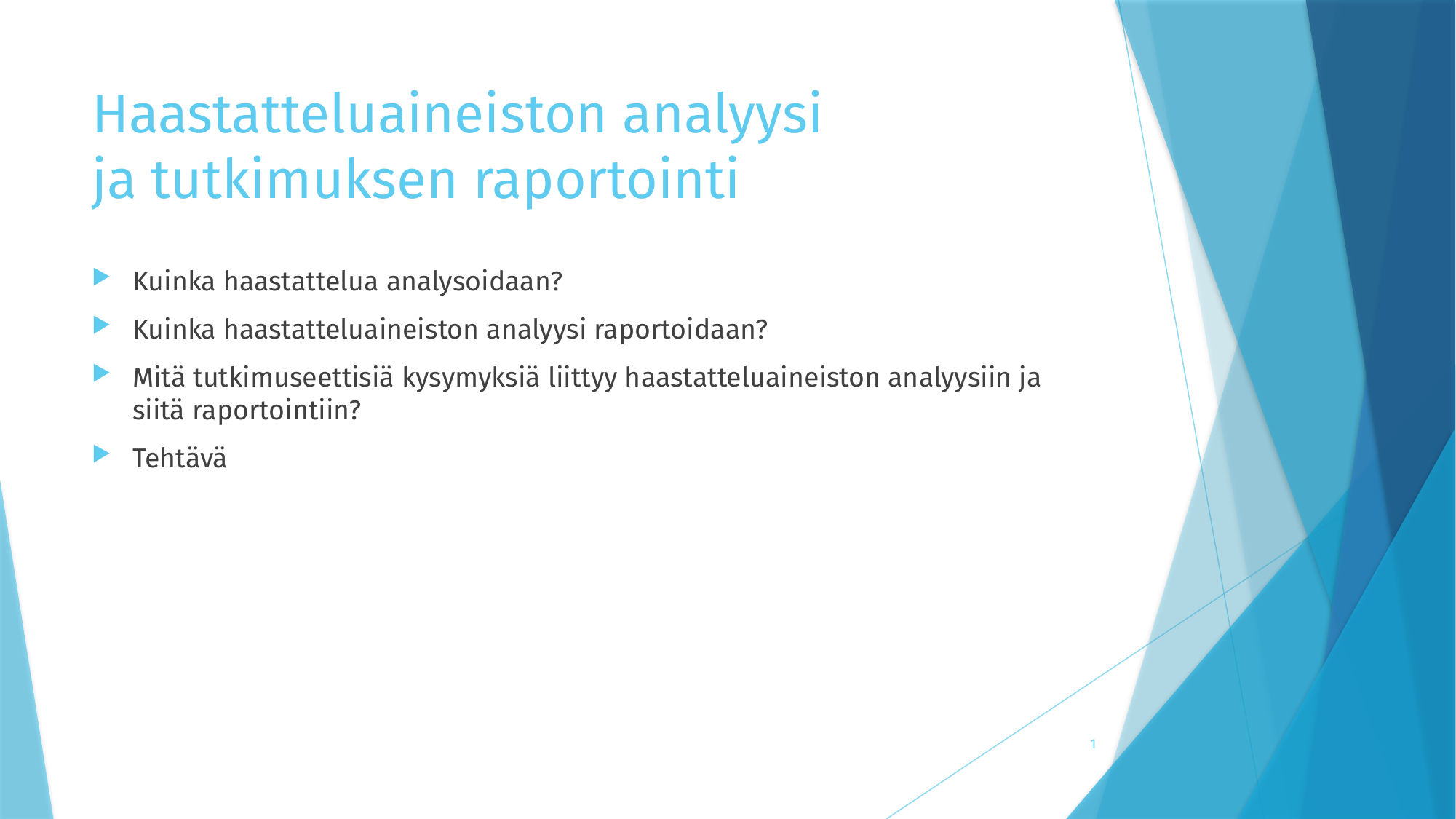

# Haastatteluaineiston analyysi ja tutkimuksen raportointi
Kuinka haastattelua analysoidaan?
Kuinka haastatteluaineiston analyysi raportoidaan?
Mitä tutkimuseettisiä kysymyksiä liittyy haastatteluaineiston analyysiin ja siitä raportointiin?
Tehtävä

1